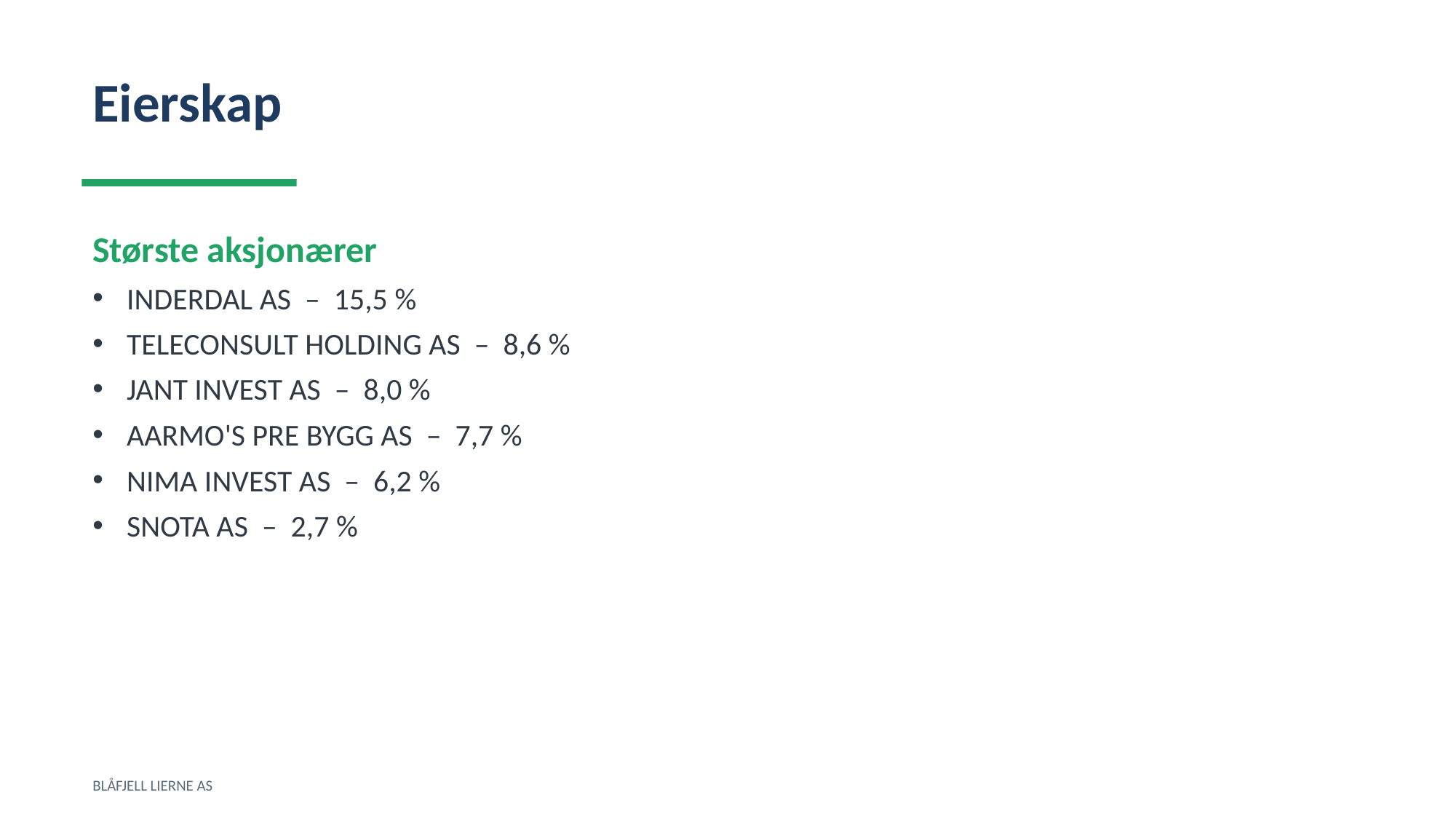

Eierskap

Største aksjonærer
INDERDAL AS  –  15,5 %
TELECONSULT HOLDING AS  –  8,6 %
JANT INVEST AS  –  8,0 %
AARMO'S PRE BYGG AS  –  7,7 %
NIMA INVEST AS  –  6,2 %
SNOTA AS  –  2,7 %
BLÅFJELL LIERNE AS